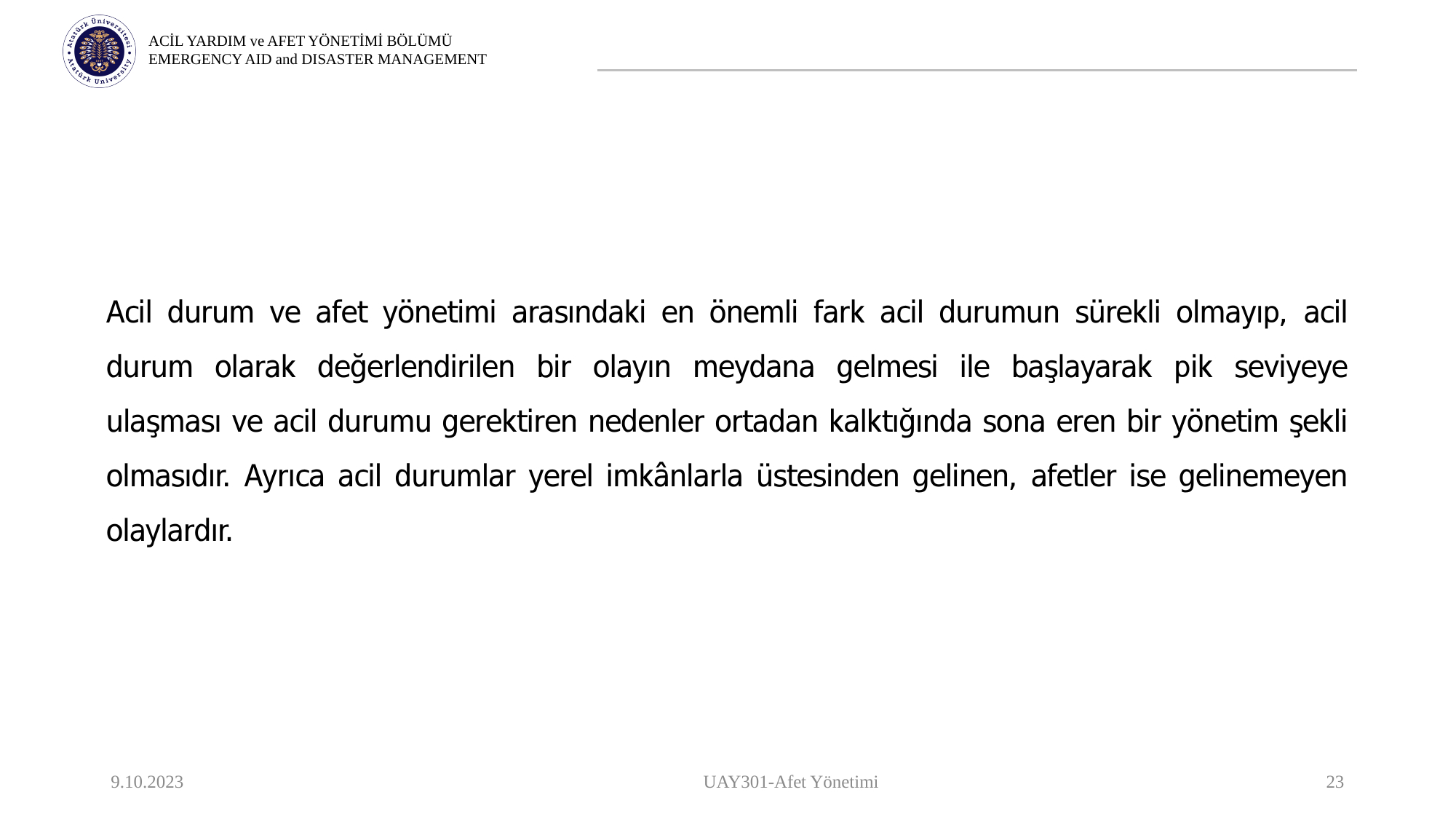

Acil durum ve afet yönetimi arasındaki en önemli fark acil durumun sürekli olmayıp, acil durum olarak değerlendirilen bir olayın meydana gelmesi ile başlayarak pik seviyeye ulaşması ve acil durumu gerektiren nedenler ortadan kalktığında sona eren bir yönetim şekli olmasıdır. Ayrıca acil durumlar yerel imkânlarla üstesinden gelinen, afetler ise gelinemeyen olaylardır.
9.10.2023
UAY301-Afet Yönetimi
23